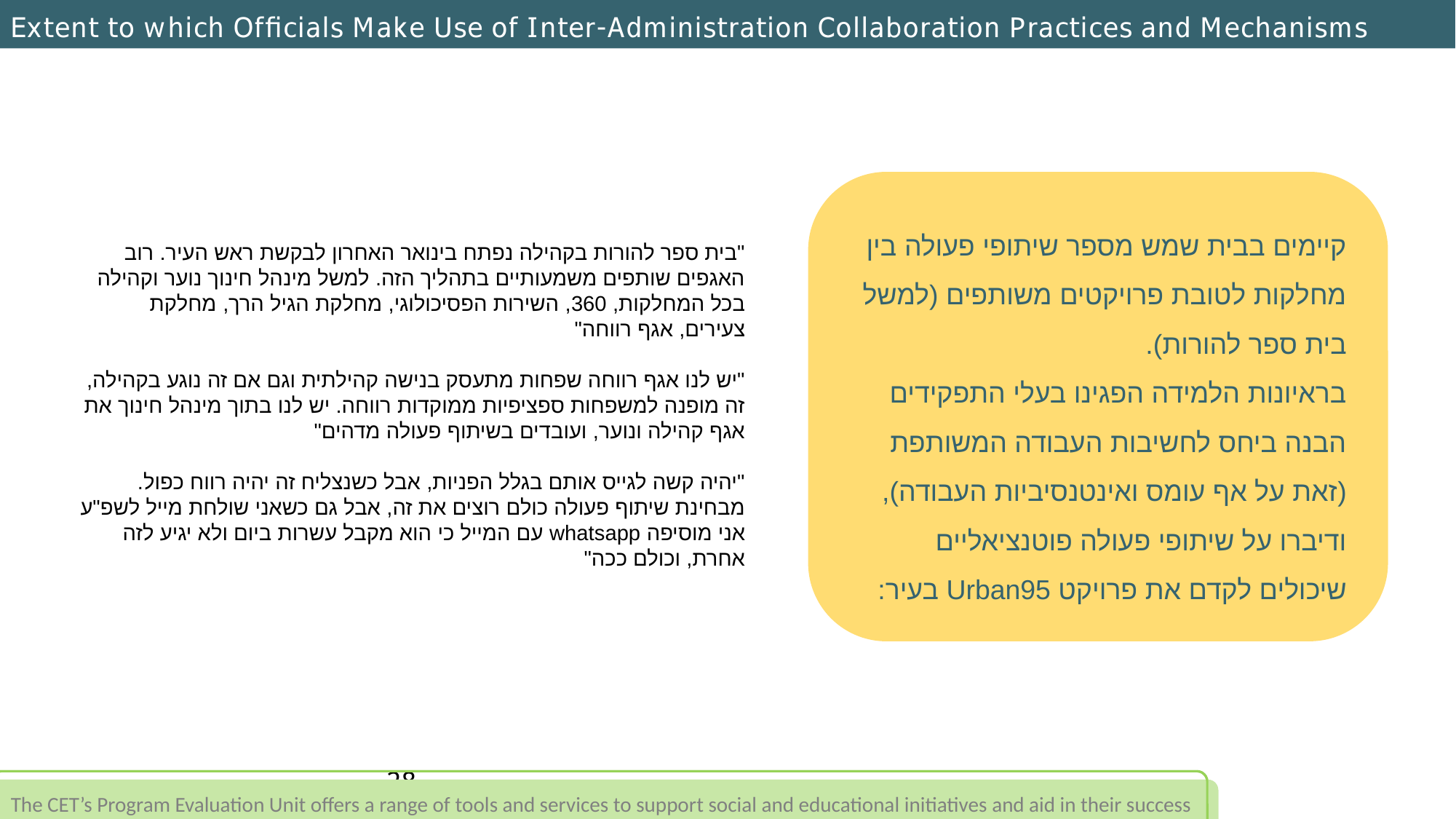

Extent to which Officials Make Use of Inter-Administration Collaboration Practices and Mechanisms

קיימים בבית שמש מספר שיתופי פעולה בין מחלקות לטובת פרויקטים משותפים (למשל בית ספר להורות).
בראיונות הלמידה הפגינו בעלי התפקידים הבנה ביחס לחשיבות העבודה המשותפת (זאת על אף עומס ואינטנסיביות העבודה), ודיברו על שיתופי פעולה פוטנציאליים שיכולים לקדם את פרויקט Urban95 בעיר:
"בית ספר להורות בקהילה נפתח בינואר האחרון לבקשת ראש העיר. רוב האגפים שותפים משמעותיים בתהליך הזה. למשל מינהל חינוך נוער וקהילה בכל המחלקות, 360, השירות הפסיכולוגי, מחלקת הגיל הרך, מחלקת צעירים, אגף רווחה"

"יש לנו אגף רווחה שפחות מתעסק בנישה קהילתית וגם אם זה נוגע בקהילה, זה מופנה למשפחות ספציפיות ממוקדות רווחה. יש לנו בתוך מינהל חינוך את אגף קהילה ונוער, ועובדים בשיתוף פעולה מדהים"

"יהיה קשה לגייס אותם בגלל הפניות, אבל כשנצליח זה יהיה רווח כפול. מבחינת שיתוף פעולה כולם רוצים את זה, אבל גם כשאני שולחת מייל לשפ"ע אני מוסיפה whatsapp עם המייל כי הוא מקבל עשרות ביום ולא יגיע לזה אחרת, וכולם ככה"